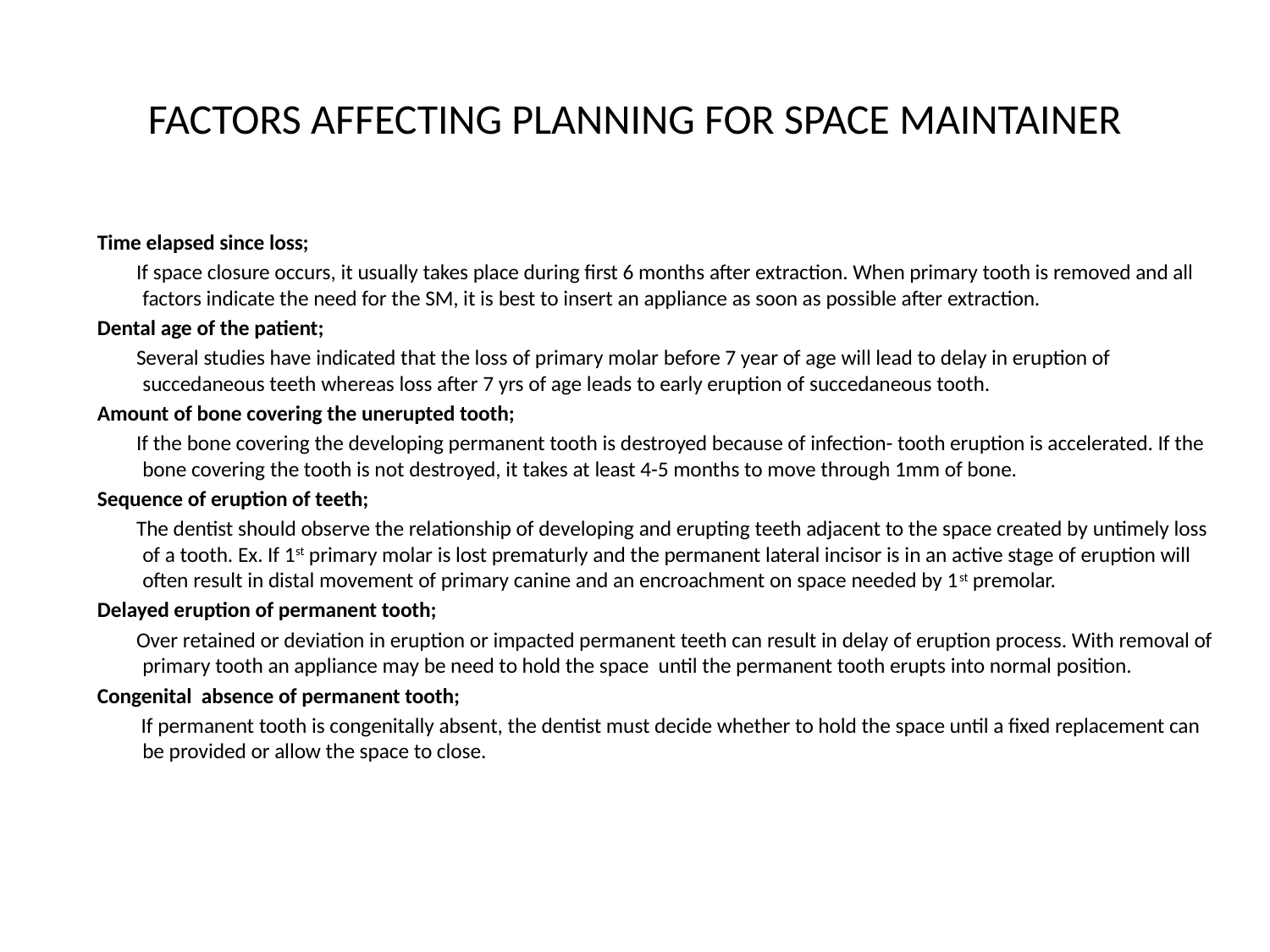

# FACTORS AFFECTING PLANNING FOR SPACE MAINTAINER
Time elapsed since loss;
        If space closure occurs, it usually takes place during first 6 months after extraction. When primary tooth is removed and all factors indicate the need for the SM, it is best to insert an appliance as soon as possible after extraction.
Dental age of the patient;
        Several studies have indicated that the loss of primary molar before 7 year of age will lead to delay in eruption of succedaneous teeth whereas loss after 7 yrs of age leads to early eruption of succedaneous tooth.
Amount of bone covering the unerupted tooth;
        If the bone covering the developing permanent tooth is destroyed because of infection- tooth eruption is accelerated. If the bone covering the tooth is not destroyed, it takes at least 4-5 months to move through 1mm of bone.
Sequence of eruption of teeth;
        The dentist should observe the relationship of developing and erupting teeth adjacent to the space created by untimely loss of a tooth. Ex. If 1st primary molar is lost prematurly and the permanent lateral incisor is in an active stage of eruption will often result in distal movement of primary canine and an encroachment on space needed by 1st premolar.
Delayed eruption of permanent tooth;
        Over retained or deviation in eruption or impacted permanent teeth can result in delay of eruption process. With removal of primary tooth an appliance may be need to hold the space  until the permanent tooth erupts into normal position.
Congenital  absence of permanent tooth;
         If permanent tooth is congenitally absent, the dentist must decide whether to hold the space until a fixed replacement can be provided or allow the space to close.